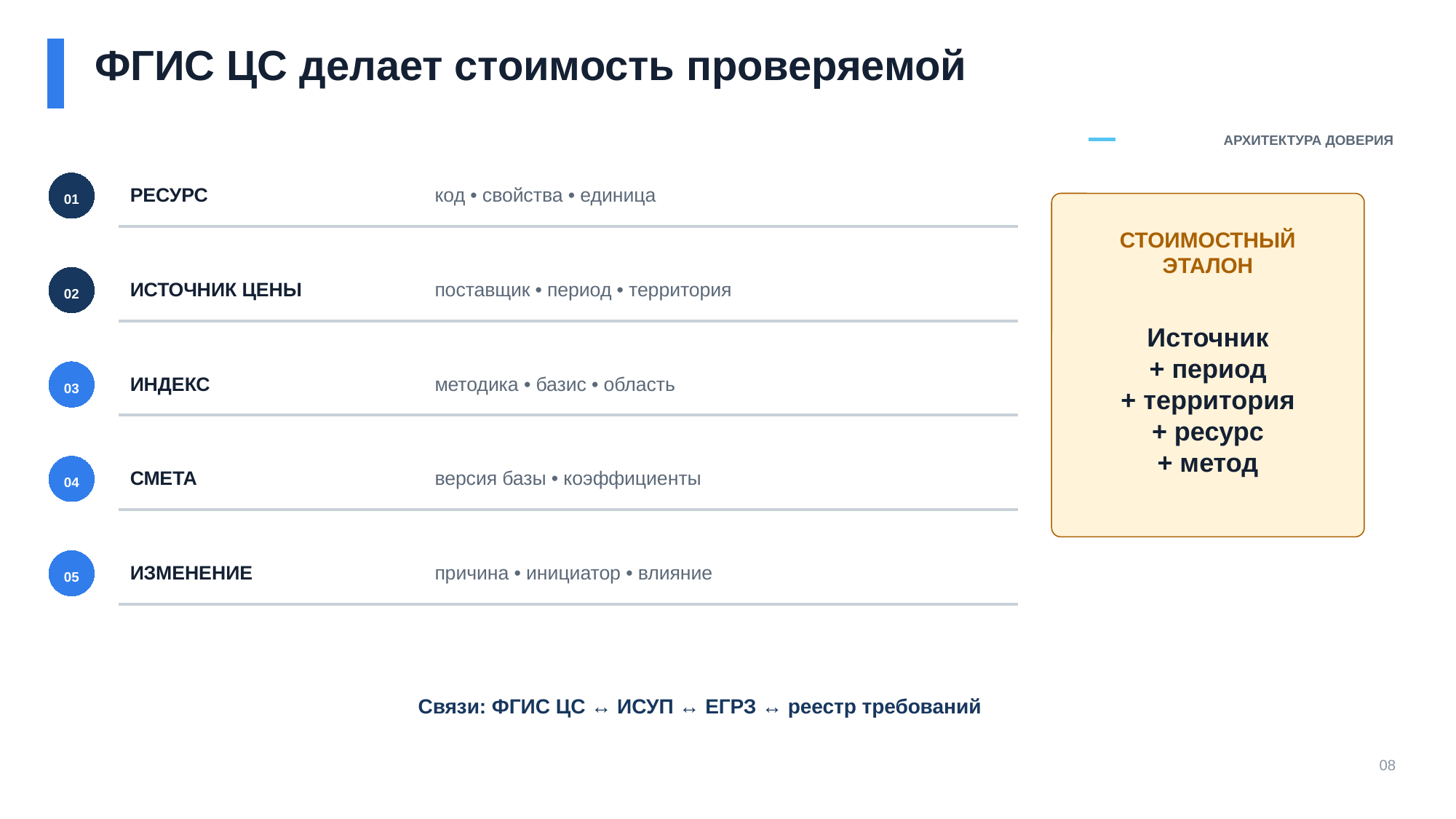

ФГИС ЦС делает стоимость проверяемой

АРХИТЕКТУРА ДОВЕРИЯ

РЕСУРС
код • свойства • единица
01

СТОИМОСТНЫЙ ЭТАЛОН

ИСТОЧНИК ЦЕНЫ
поставщик • период • территория
02
Источник
+ период
+ территория
+ ресурс
+ метод

ИНДЕКС
методика • базис • область
03

СМЕТА
версия базы • коэффициенты
04

ИЗМЕНЕНИЕ
причина • инициатор • влияние
05

Связи: ФГИС ЦС ↔ ИСУП ↔ ЕГРЗ ↔ реестр требований
08